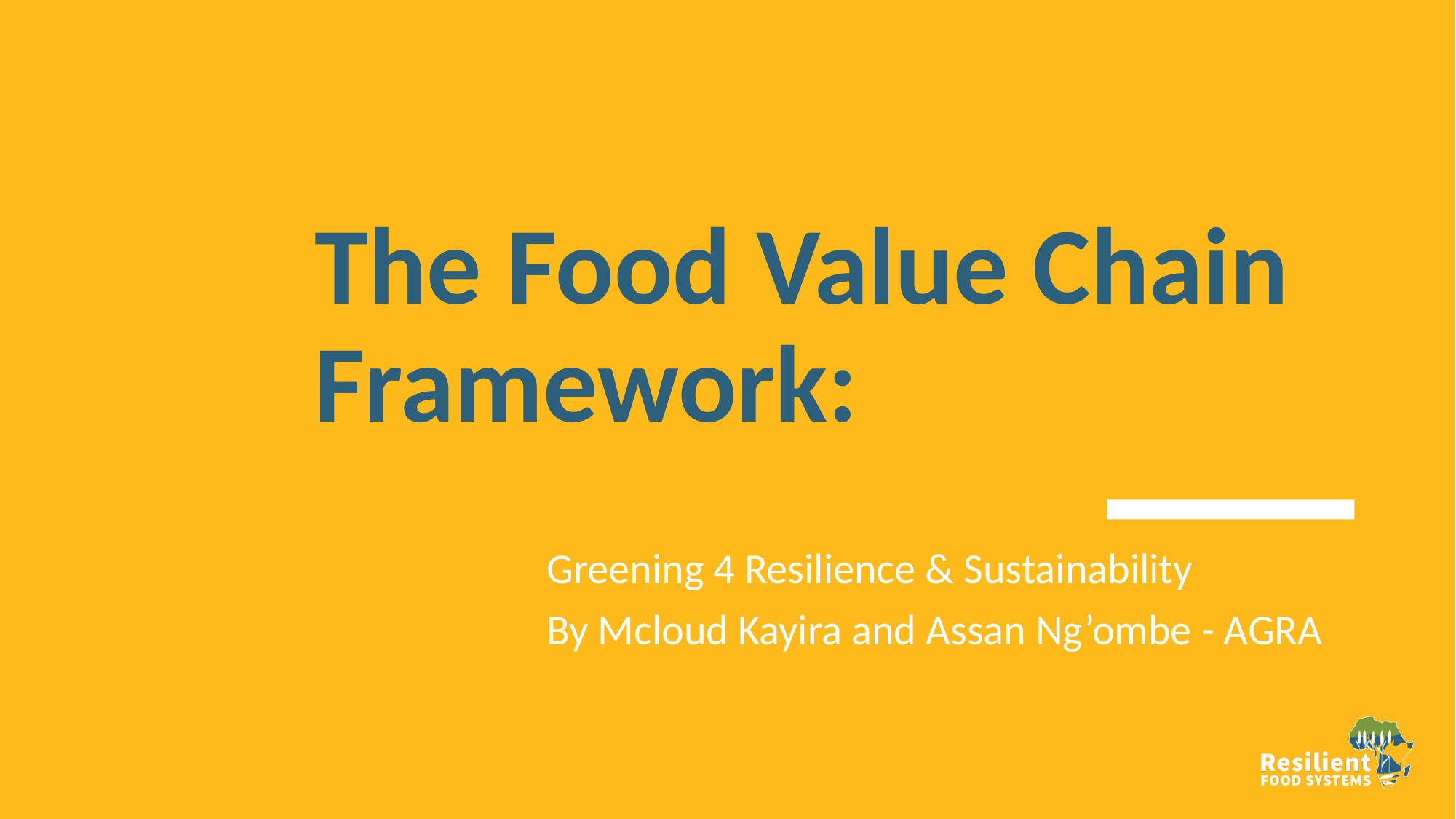

# The Food Value Chain Framework:
Greening 4 Resilience & Sustainability
By Mcloud Kayira and Assan Ng’ombe - AGRA